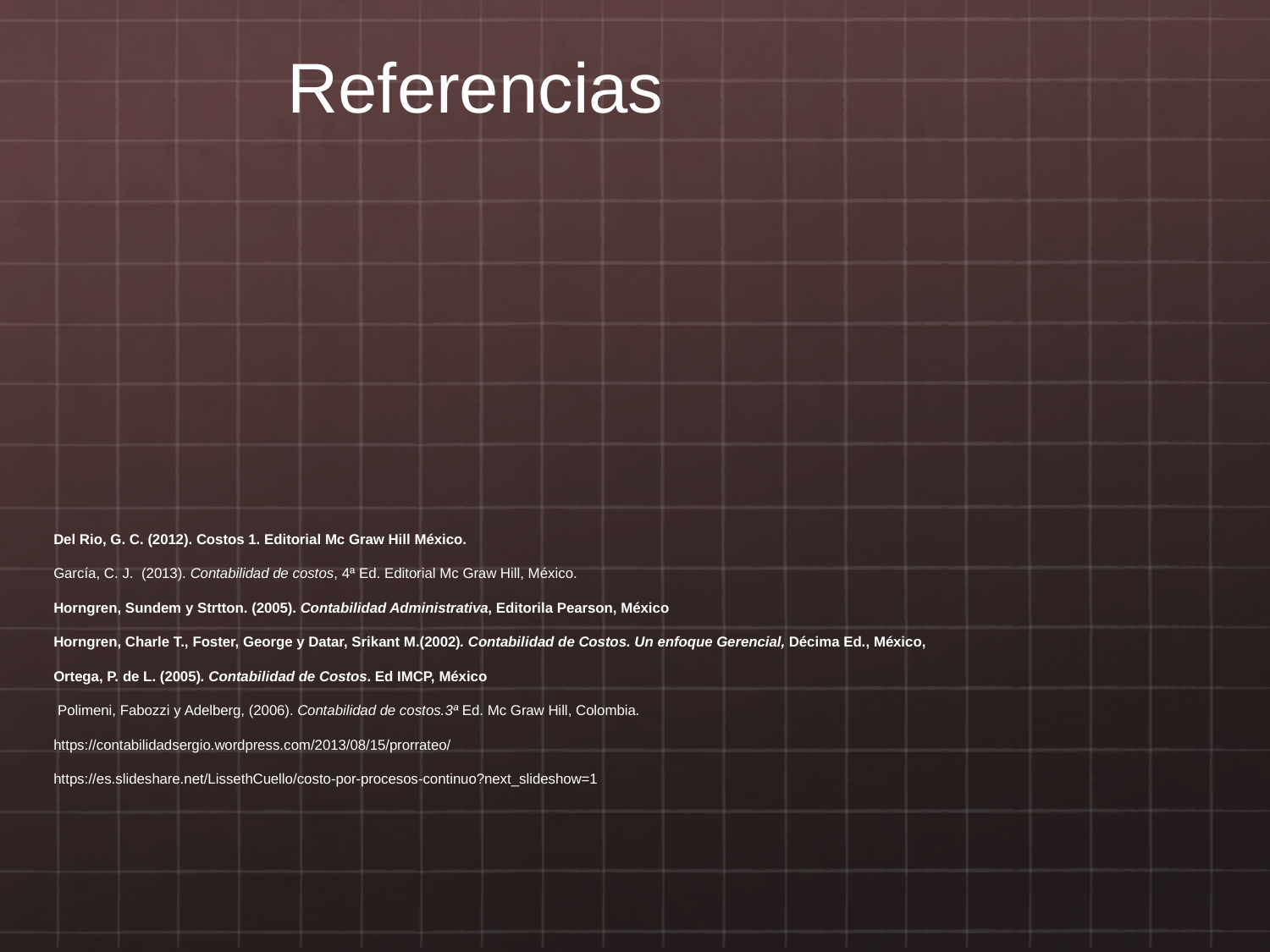

Referencias
# Del Rio, G. C. (2012). Costos 1. Editorial Mc Graw Hill México. García, C. J.  (2013). Contabilidad de costos, 4ª Ed. Editorial Mc Graw Hill, México. Horngren, Sundem y Strtton. (2005). Contabilidad Administrativa, Editorila Pearson, México Horngren, Charle T., Foster, George y Datar, Srikant M.(2002). Contabilidad de Costos. Un enfoque Gerencial, Décima Ed., México, Ortega, P. de L. (2005). Contabilidad de Costos. Ed IMCP, México Polimeni, Fabozzi y Adelberg, (2006). Contabilidad de costos.3ª Ed. Mc Graw Hill, Colombia. https://contabilidadsergio.wordpress.com/2013/08/15/prorrateo/ https://es.slideshare.net/LissethCuello/costo-por-procesos-continuo?next_slideshow=1